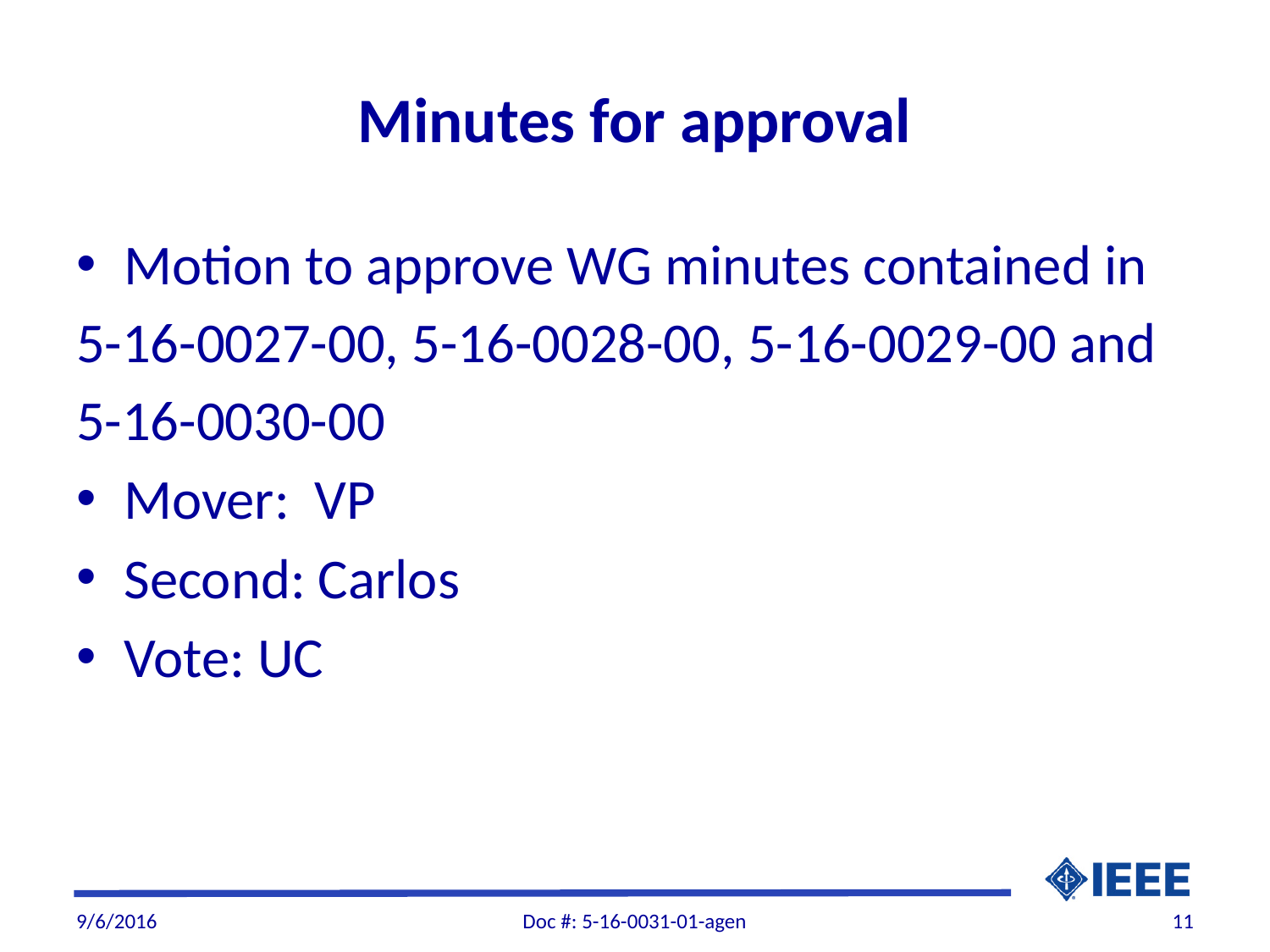

# Minutes for approval
Motion to approve WG minutes contained in
5-16-0027-00, 5-16-0028-00, 5-16-0029-00 and 5-16-0030-00
Mover:  VP
Second: Carlos
Vote: UC

9/6/2016
Doc #: 5-16-0031-01-agen
11